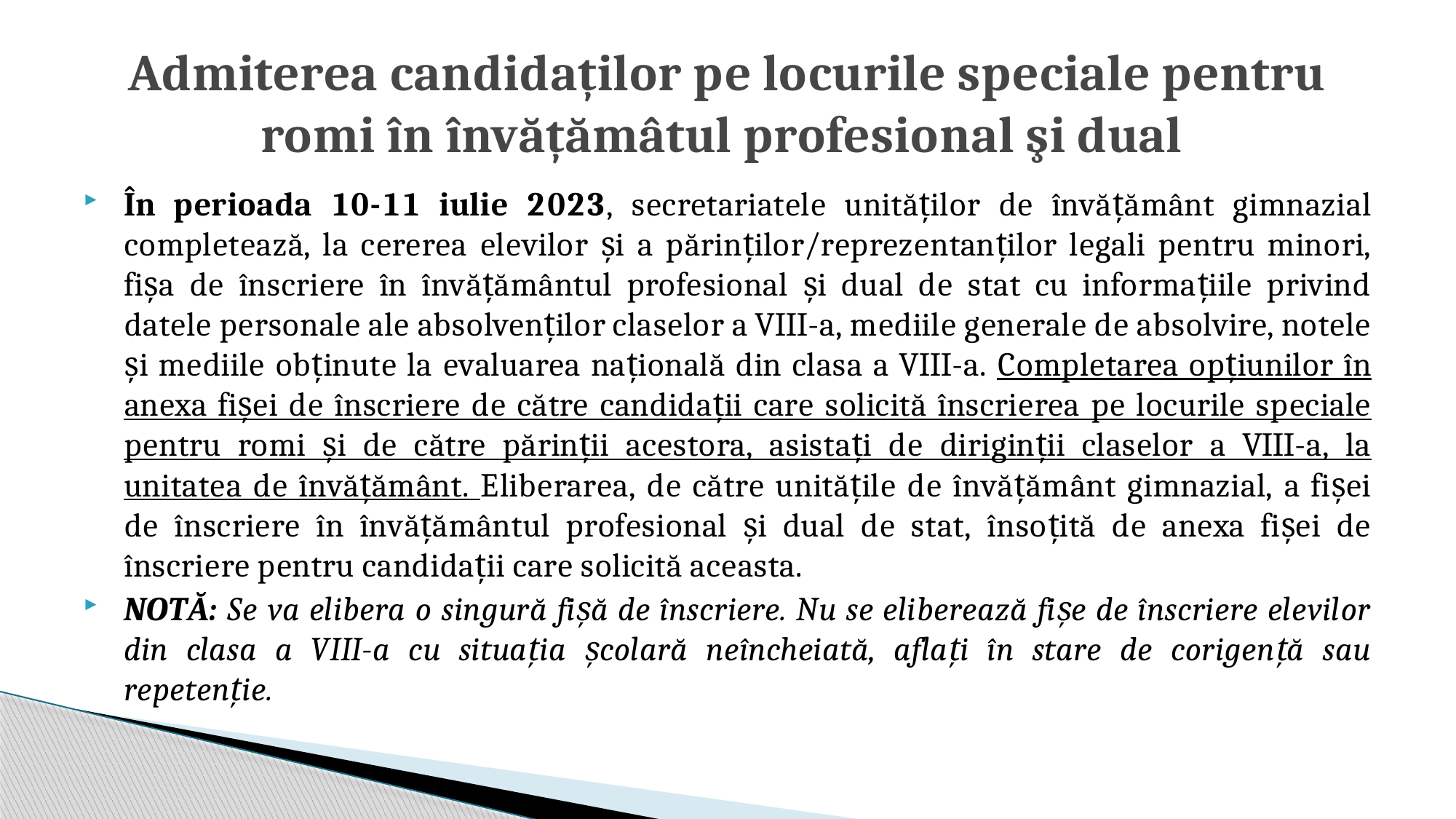

# Admiterea candidaţilor pe locurile speciale pentru romi în învăţămâtul profesional şi dual
În perioada 10-11 iulie 2023, secretariatele unităților de învățământ gimnazial completează, la cererea elevilor și a părinților/reprezentanților legali pentru minori, fișa de înscriere în învățământul profesional și dual de stat cu informațiile privind datele personale ale absolvenților claselor a VIII-a, mediile generale de absolvire, notele și mediile obținute la evaluarea națională din clasa a VIII-a. Completarea opțiunilor în anexa fișei de înscriere de către candidații care solicită înscrierea pe locurile speciale pentru romi și de către părinții acestora, asistați de diriginții claselor a VIII-a, la unitatea de învățământ. Eliberarea, de către unitățile de învățământ gimnazial, a fișei de înscriere în învățământul profesional și dual de stat, însoțită de anexa fișei de înscriere pentru candidații care solicită aceasta.
NOTĂ: Se va elibera o singură fișă de înscriere. Nu se eliberează fișe de înscriere elevilor din clasa a VIII-a cu situația școlară neîncheiată, aflați în stare de corigență sau repetenție.